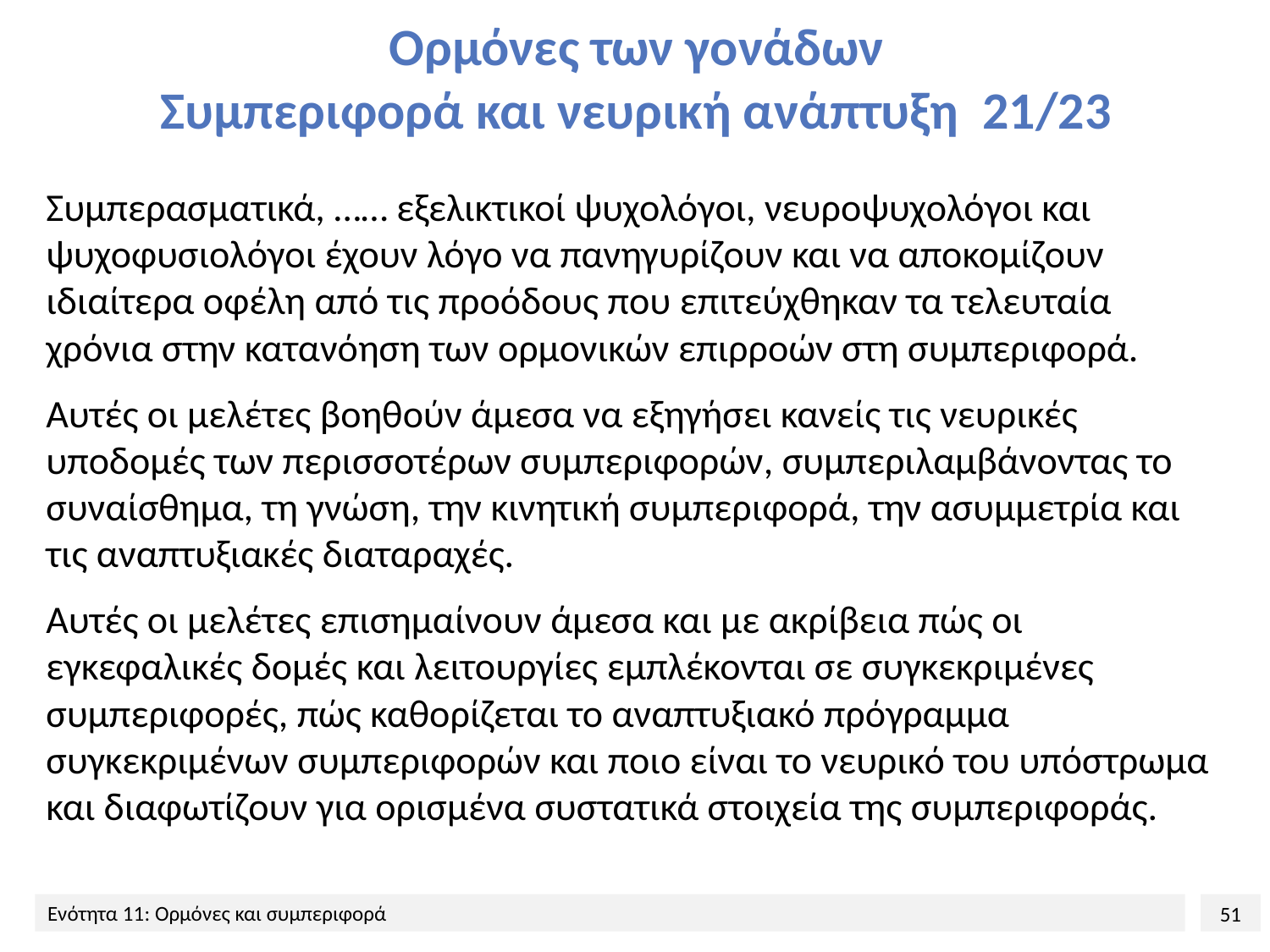

# Ορμόνες των γονάδων Συμπεριφορά και νευρική ανάπτυξη  21/23
Συμπερασματικά, …… εξελικτικοί ψυχολόγοι, νευροψυχολόγοι και ψυχοφυσιολόγοι έχουν λόγο να πανηγυρίζουν και να αποκομίζουν ιδιαίτερα οφέλη από τις προόδους που επιτεύχθηκαν τα τελευταία χρόνια στην κατανόηση των ορμονικών επιρροών στη συμπεριφορά.
Αυτές οι μελέτες βοηθούν άμεσα να εξηγήσει κανείς τις νευρικές υποδομές των περισσοτέρων συμπεριφορών, συμπεριλαμβάνοντας το συναίσθημα, τη γνώση, την κινητική συμπεριφορά, την ασυμμετρία και τις αναπτυξιακές διαταραχές.
Αυτές οι μελέτες επισημαίνουν άμεσα και με ακρίβεια πώς οι εγκεφαλικές δομές και λειτουργίες εμπλέκονται σε συγκεκριμένες συμπεριφορές, πώς καθορίζεται το αναπτυξιακό πρόγραμμα συγκεκριμένων συμπεριφορών και ποιο είναι το νευρικό του υπόστρωμα και διαφωτίζουν για ορισμένα συστατικά στοιχεία της συμπεριφοράς.